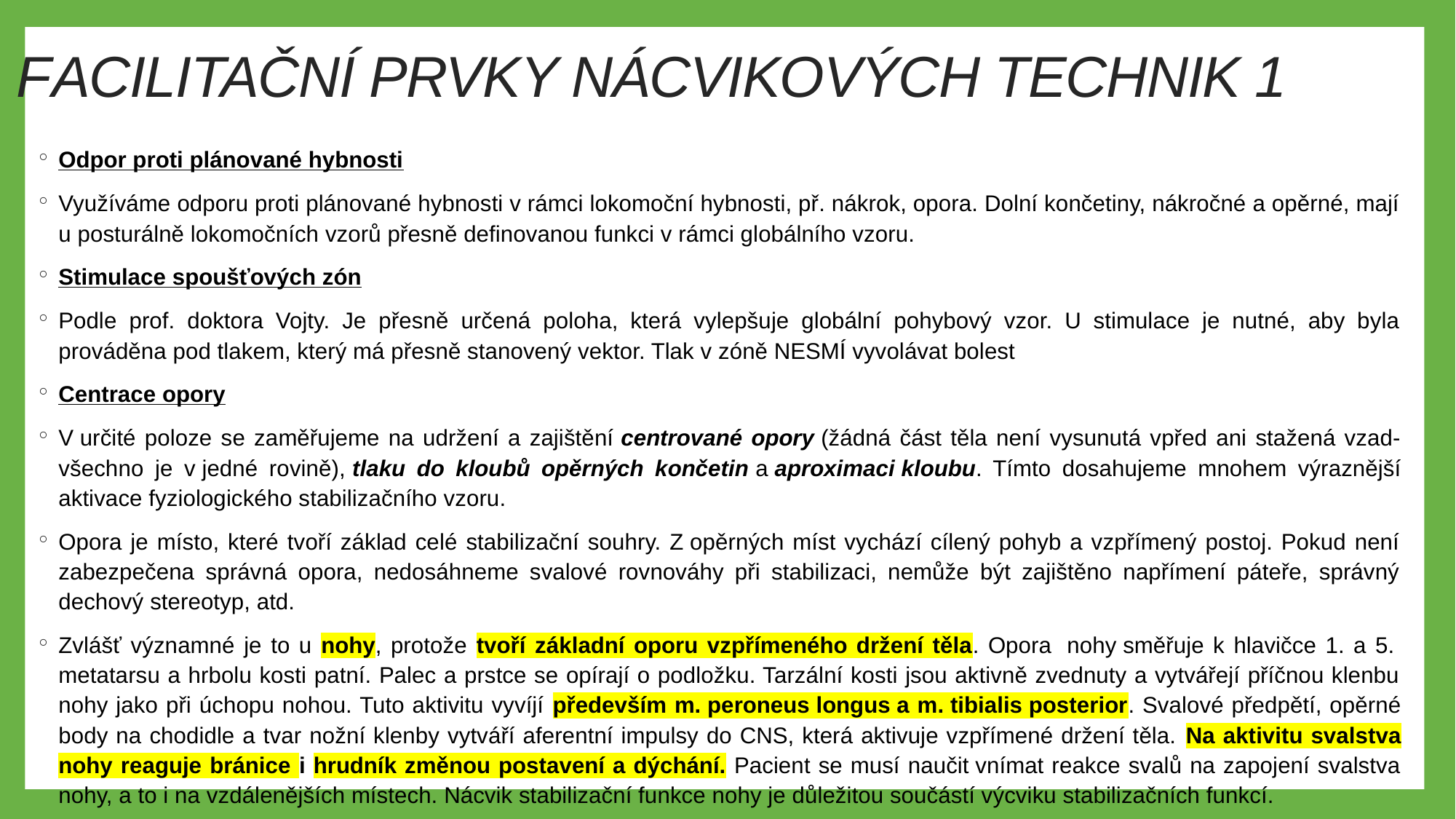

# FACILITAČNÍ PRVKY NÁCVIKOVÝCH TECHNIK 1

Odpor proti plánované hybnosti
Využíváme odporu proti plánované hybnosti v rámci lokomoční hybnosti, př. nákrok, opora. Dolní končetiny, nákročné a opěrné, mají u posturálně lokomočních vzorů přesně definovanou funkci v rámci globálního vzoru.
Stimulace spoušťových zón
Podle prof. doktora Vojty. Je přesně určená poloha, která vylepšuje globální pohybový vzor. U stimulace je nutné, aby byla prováděna pod tlakem, který má přesně stanovený vektor. Tlak v zóně NESMÍ vyvolávat bolest
Centrace opory
V určité poloze se zaměřujeme na udržení a zajištění centrované opory (žádná část těla není vysunutá vpřed ani stažená vzad- všechno je v jedné rovině), tlaku do kloubů opěrných končetin a aproximaci kloubu. Tímto dosahujeme mnohem výraznější aktivace fyziologického stabilizačního vzoru.
Opora je místo, které tvoří základ celé stabilizační souhry. Z opěrných míst vychází cílený pohyb a vzpřímený postoj. Pokud není zabezpečena správná opora, nedosáhneme svalové rovnováhy při stabilizaci, nemůže být zajištěno napřímení páteře, správný dechový stereotyp, atd.
Zvlášť významné je to u nohy, protože tvoří základní oporu vzpřímeného držení těla. Opora  nohy směřuje k hlavičce 1. a 5.  metatarsu a hrbolu kosti patní. Palec a prstce se opírají o podložku. Tarzální kosti jsou aktivně zvednuty a vytvářejí příčnou klenbu nohy jako při úchopu nohou. Tuto aktivitu vyvíjí především m. peroneus longus a m. tibialis posterior. Svalové předpětí, opěrné body na chodidle a tvar nožní klenby vytváří aferentní impulsy do CNS, která aktivuje vzpřímené držení těla. Na aktivitu svalstva nohy reaguje bránice i hrudník změnou postavení a dýchání. Pacient se musí naučit vnímat reakce svalů na zapojení svalstva nohy, a to i na vzdálenějších místech. Nácvik stabilizační funkce nohy je důležitou součástí výcviku stabilizačních funkcí.